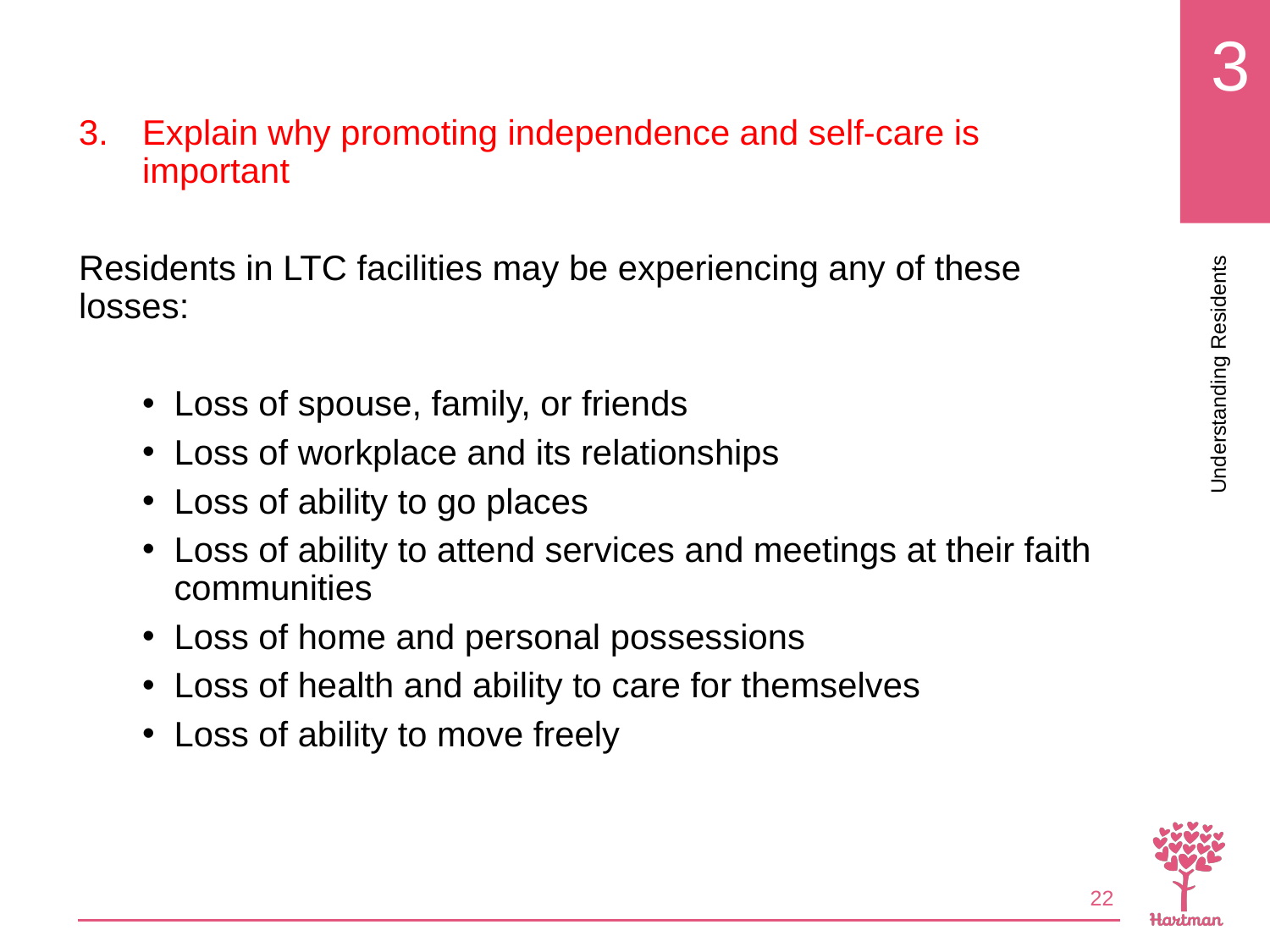

# LO3, content 1
Explain why promoting independence and self-care is important

Residents in LTC facilities may be experiencing any of these losses:

Loss of spouse, family, or friends
Loss of workplace and its relationships
Loss of ability to go places
Loss of ability to attend services and meetings at their faith communities
Loss of home and personal possessions
Loss of health and ability to care for themselves
Loss of ability to move freely

22